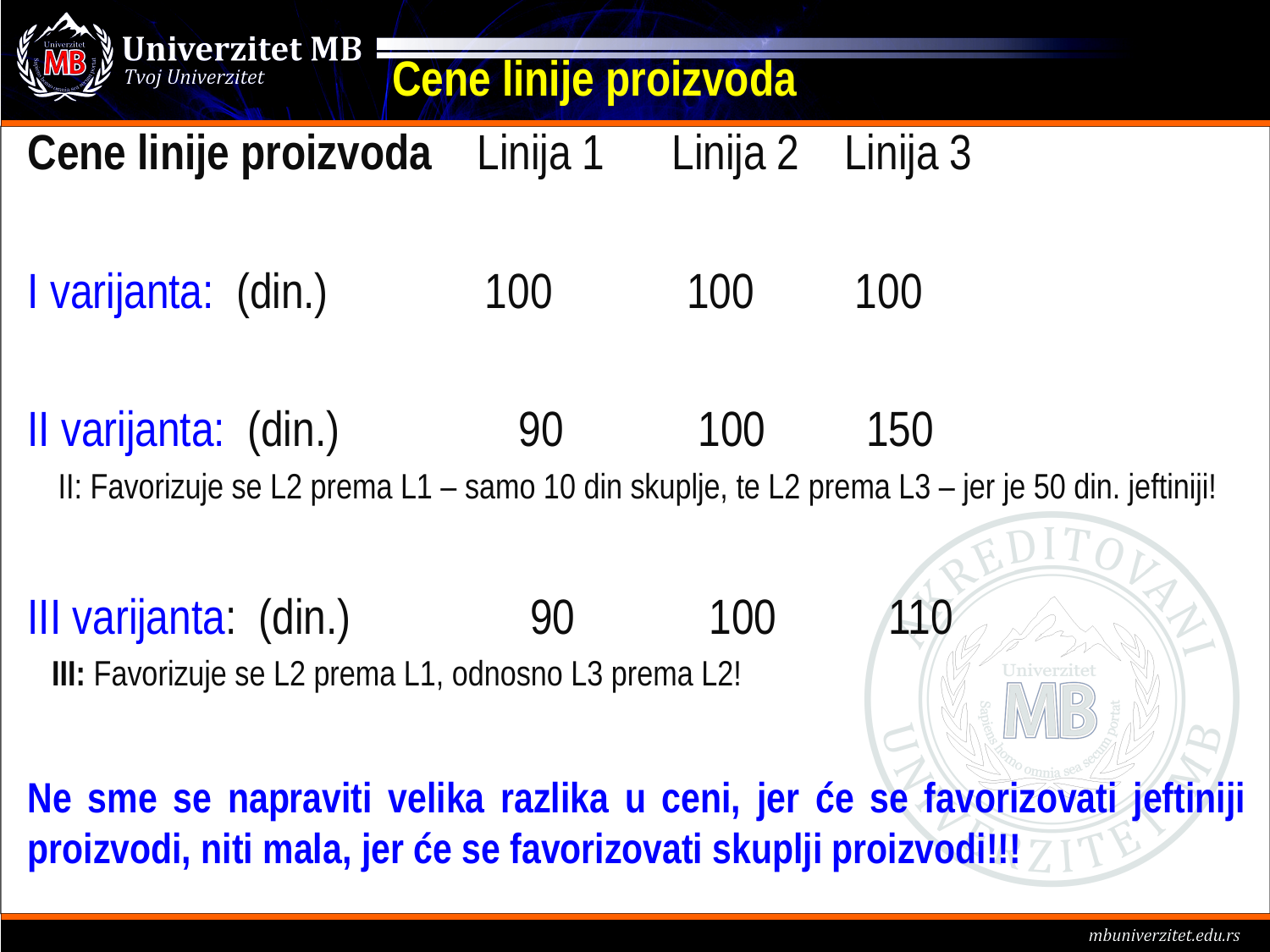

# Cene linije proizvoda
Cene linije proizvoda    Linija 1      Linija 2    Linija 3

I varijanta:  (din.)              100            100         100

II varijanta:  (din.)                90            100         150
II: Favorizuje se L2 prema L1 – samo 10 din skuplje, te L2 prema L3 – jer je 50 din. jeftiniji!

III varijanta:  (din.)                90            100          110
   III: Favorizuje se L2 prema L1, odnosno L3 prema L2!

Ne sme se napraviti velika razlika u ceni, jer će se favorizovati jeftiniji proizvodi, niti mala, jer će se favorizovati skuplji proizvodi!!!